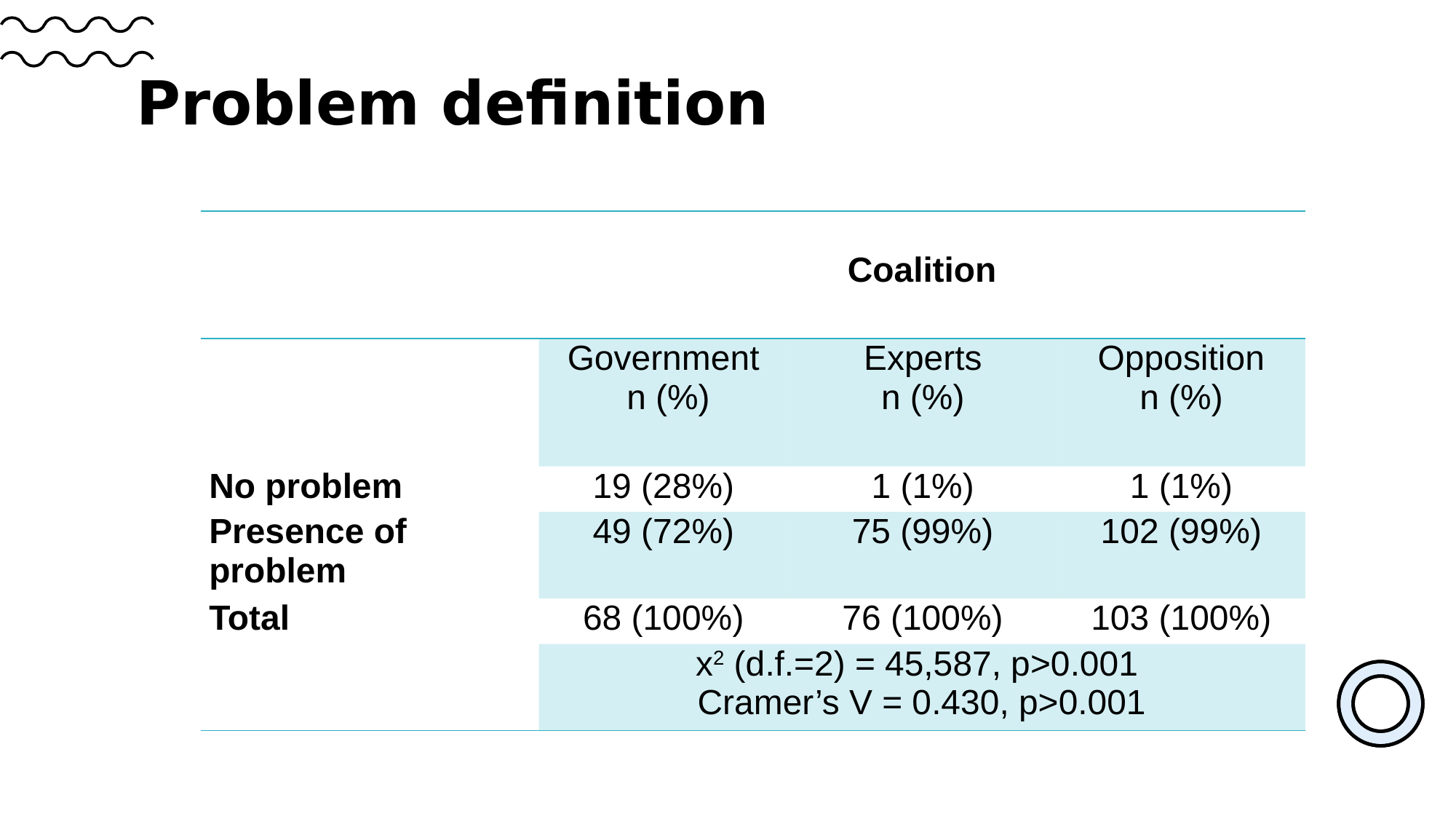

# Problem definition
|  | Coalition |  |  |
| --- | --- | --- | --- |
|  | Government n (%) | Experts n (%) | Opposition n (%) |
| No problem | 19 (28%) | 1 (1%) | 1 (1%) |
| Presence of problem | 49 (72%) | 75 (99%) | 102 (99%) |
| Total | 68 (100%) | 76 (100%) | 103 (100%) |
|  | x2 (d.f.=2) = 45,587, p>0.001 Cramer’s V = 0.430, p>0.001 |  |  |